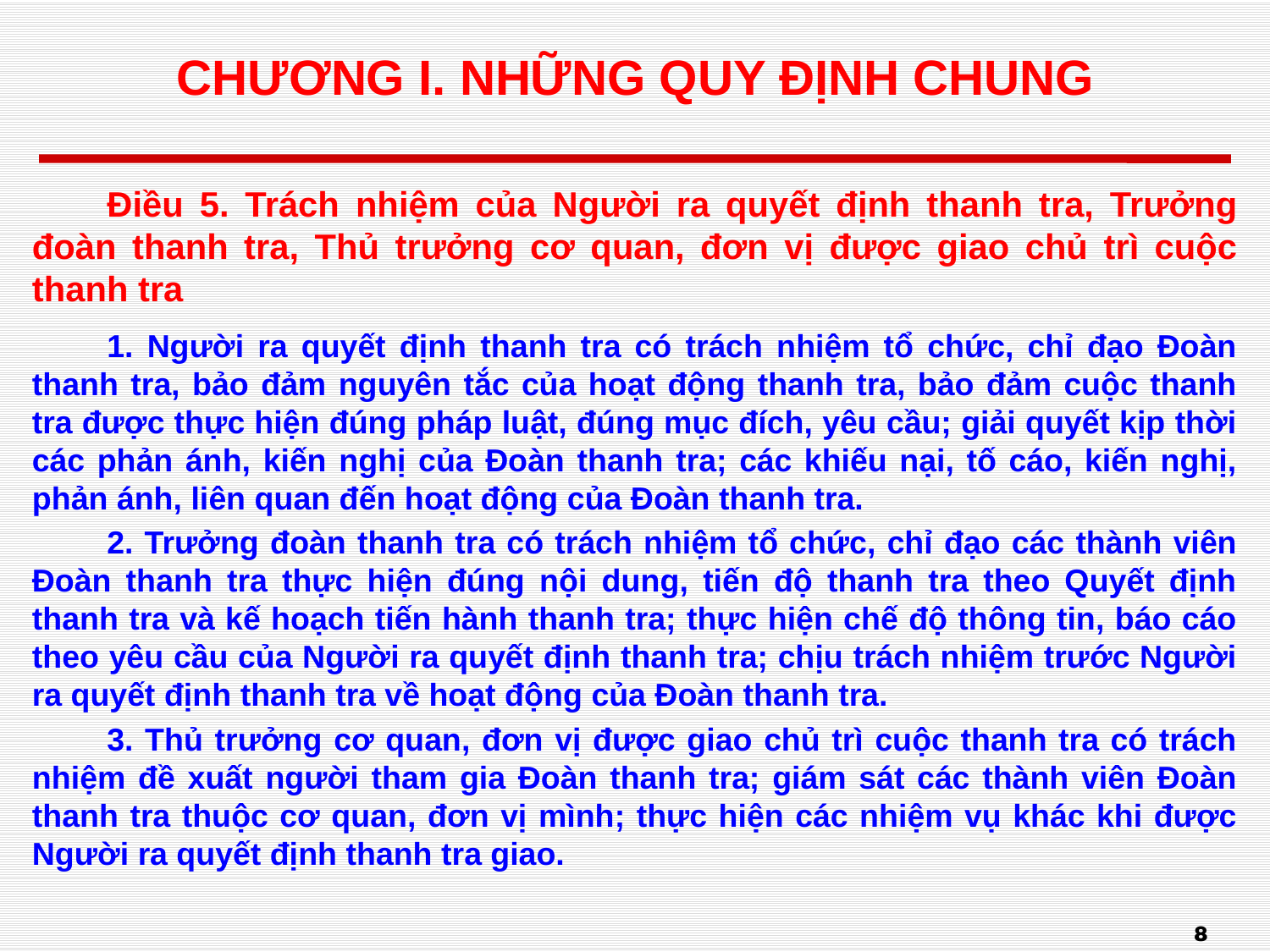

# CHƯƠNG I. NHỮNG QUY ĐỊNH CHUNG
Điều 5. Trách nhiệm của Người ra quyết định thanh tra, Trưởng đoàn thanh tra, Thủ trưởng cơ quan, đơn vị được giao chủ trì cuộc thanh tra
1. Người ra quyết định thanh tra có trách nhiệm tổ chức, chỉ đạo Đoàn thanh tra, bảo đảm nguyên tắc của hoạt động thanh tra, bảo đảm cuộc thanh tra được thực hiện đúng pháp luật, đúng mục đích, yêu cầu; giải quyết kịp thời các phản ánh, kiến nghị của Đoàn thanh tra; các khiếu nại, tố cáo, kiến nghị, phản ánh, liên quan đến hoạt động của Đoàn thanh tra.
2. Trưởng đoàn thanh tra có trách nhiệm tổ chức, chỉ đạo các thành viên Đoàn thanh tra thực hiện đúng nội dung, tiến độ thanh tra theo Quyết định thanh tra và kế hoạch tiến hành thanh tra; thực hiện chế độ thông tin, báo cáo theo yêu cầu của Người ra quyết định thanh tra; chịu trách nhiệm trước Người ra quyết định thanh tra về hoạt động của Đoàn thanh tra.
3. Thủ trưởng cơ quan, đơn vị được giao chủ trì cuộc thanh tra có trách nhiệm đề xuất người tham gia Đoàn thanh tra; giám sát các thành viên Đoàn thanh tra thuộc cơ quan, đơn vị mình; thực hiện các nhiệm vụ khác khi được Người ra quyết định thanh tra giao.